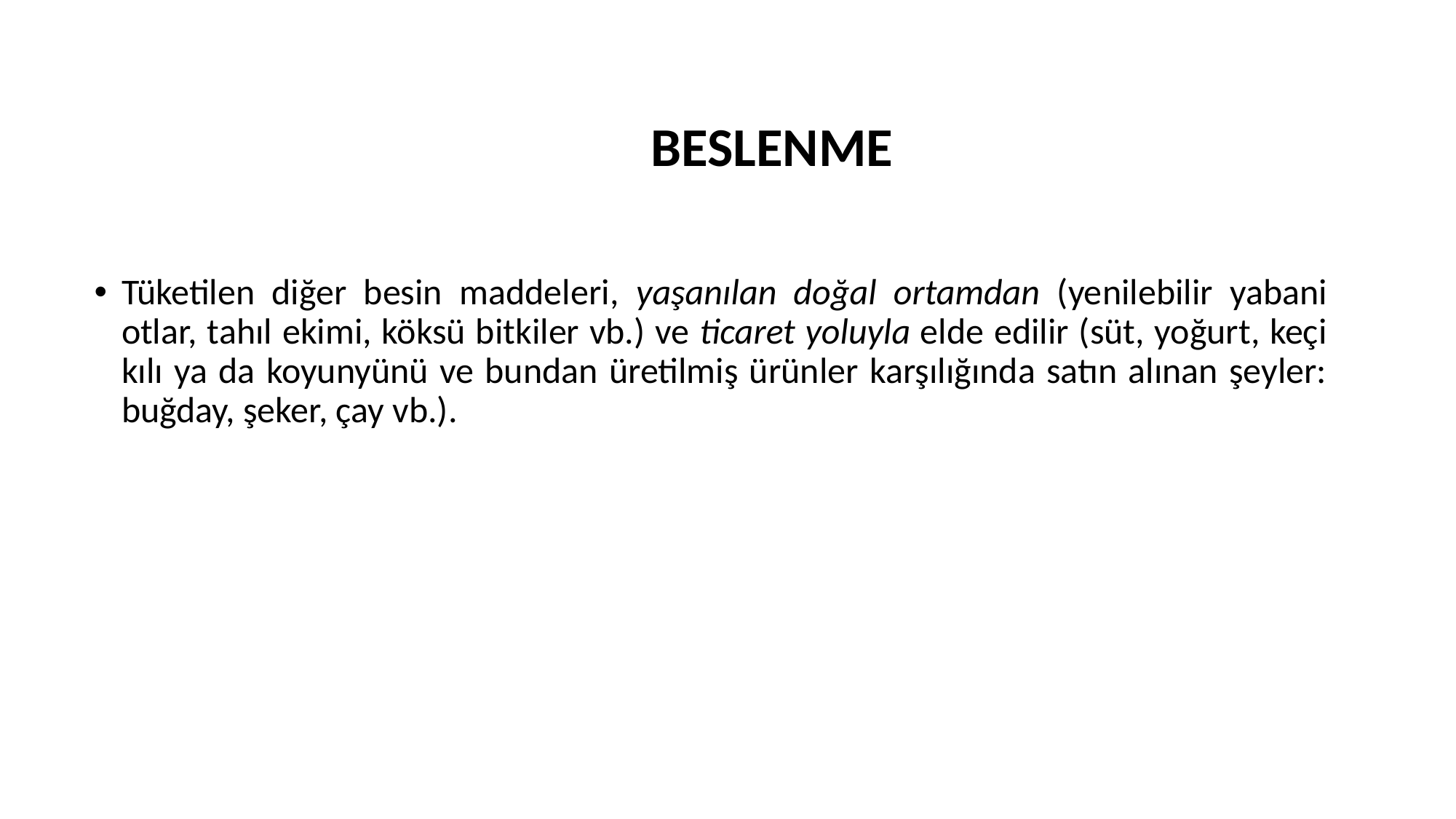

BESLENME
Tüketilen diğer besin maddeleri, yaşanılan doğal ortamdan (yenilebilir yabani otlar, tahıl ekimi, köksü bitkiler vb.) ve ticaret yoluyla elde edilir (süt, yoğurt, keçi kılı ya da koyunyünü ve bundan üretilmiş ürünler karşılığında satın alınan şeyler: buğday, şeker, çay vb.).